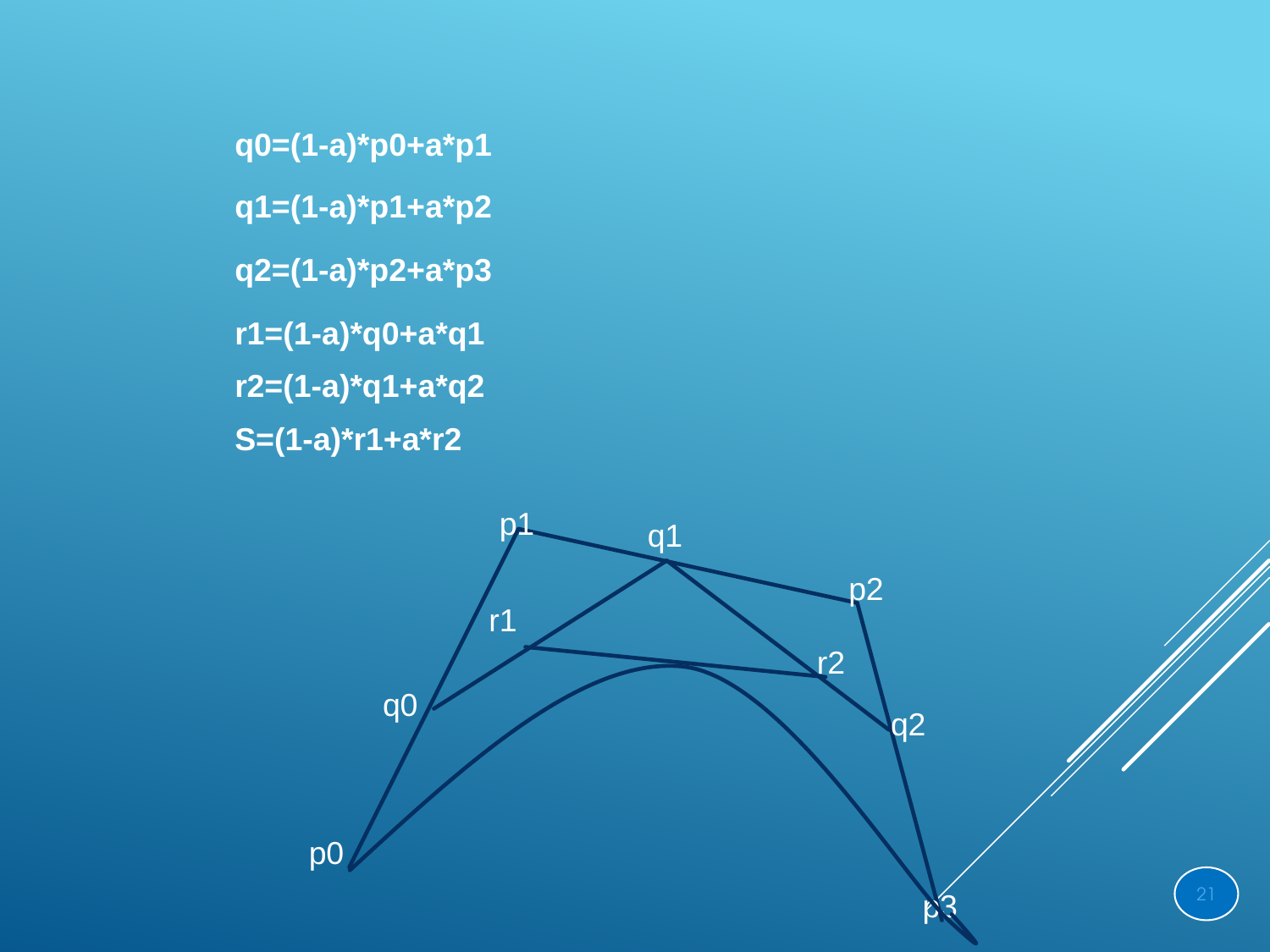

q0=(1-a)*p0+a*p1
q1=(1-a)*p1+a*p2
q2=(1-a)*p2+a*p3
r1=(1-a)*q0+a*q1
r2=(1-a)*q1+a*q2
S=(1-a)*r1+a*r2
p1
q1
p2
r1
r2

q0
q2
p0
21
p3